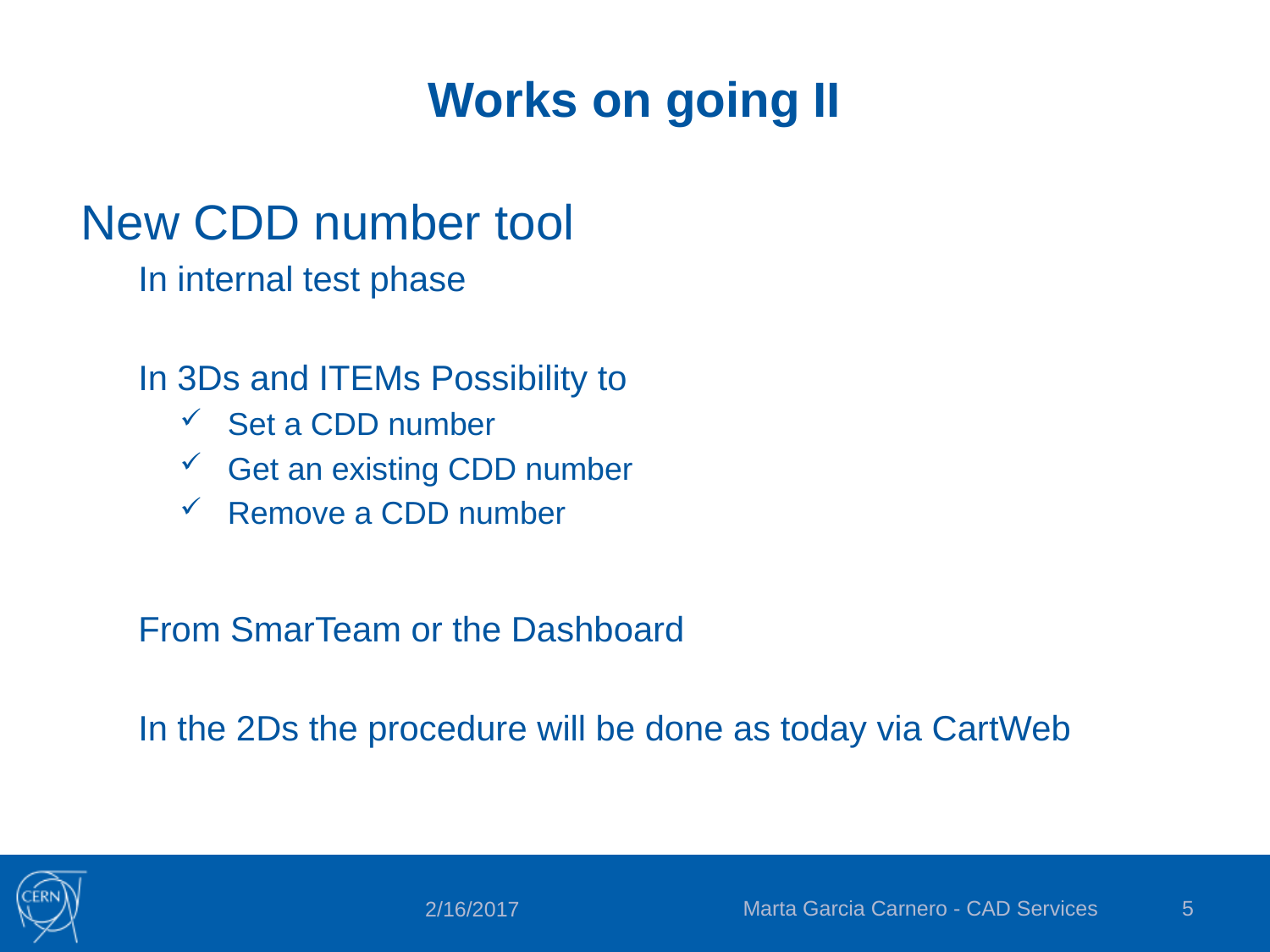

# Works on going II
New CDD number tool
In internal test phase

In 3Ds and ITEMs Possibility to
Set a CDD number
Get an existing CDD number
Remove a CDD number

From SmarTeam or the Dashboard

In the 2Ds the procedure will be done as today via CartWeb
Marta Garcia Carnero - CAD Services
5
2/16/2017